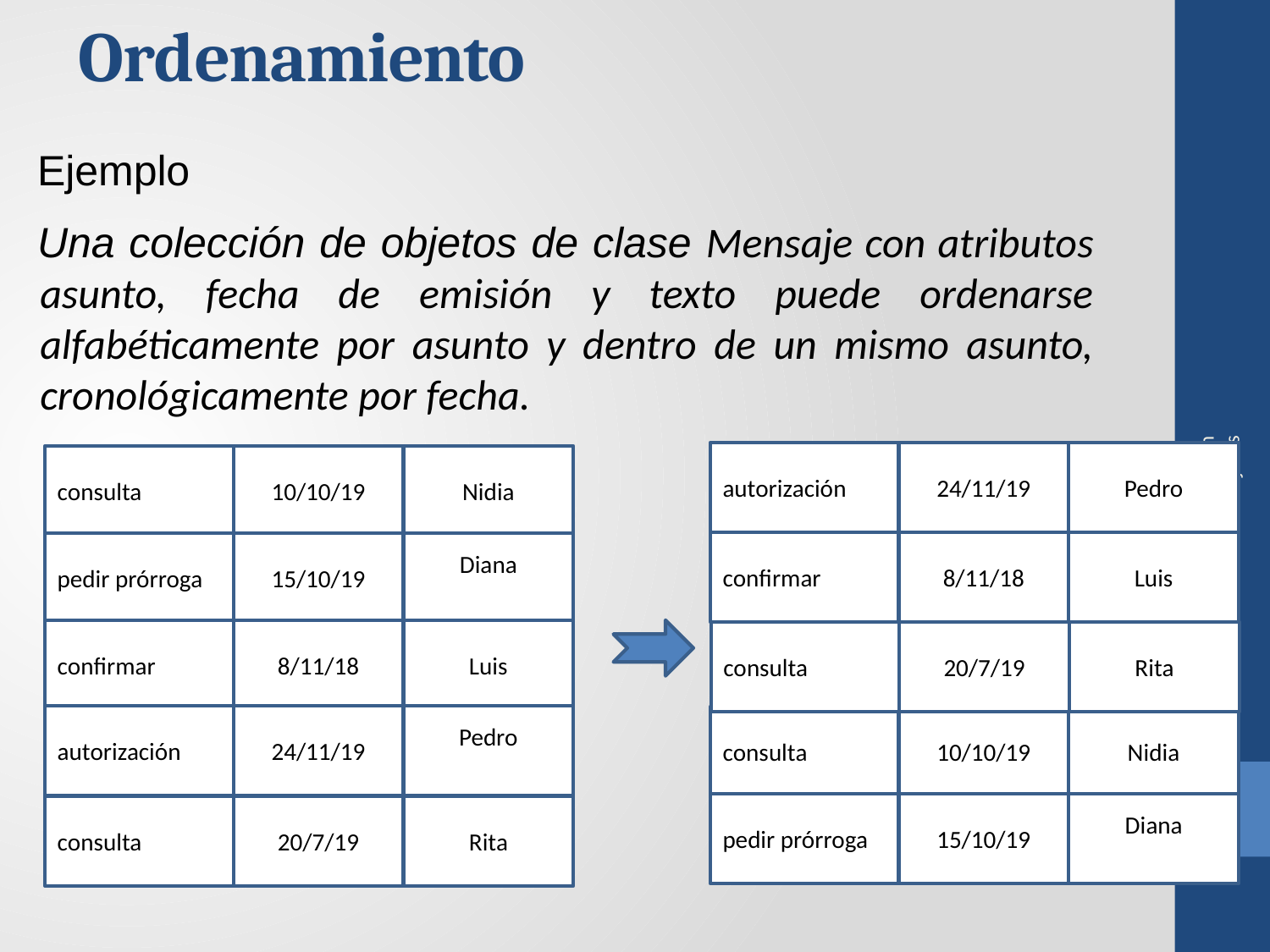

# Ordenamiento
Ejemplo
Una colección de objetos de clase Mensaje con atributos asunto, fecha de emisión y texto puede ordenarse alfabéticamente por asunto y dentro de un mismo asunto, cronológicamente por fecha.
Introducción a la Programación Orientada a Objetos
autorización
24/11/19
Pedro
consulta
10/10/19
Nidia
confirmar
8/11/18
Luis
pedir prórroga
15/10/19
Diana

confirmar
8/11/18
Luis

consulta
20/7/19
Rita
autorización
24/11/19
Pedro

consulta
10/10/19
Nidia
pedir prórroga
15/10/19
Diana

consulta
20/7/19
Rita